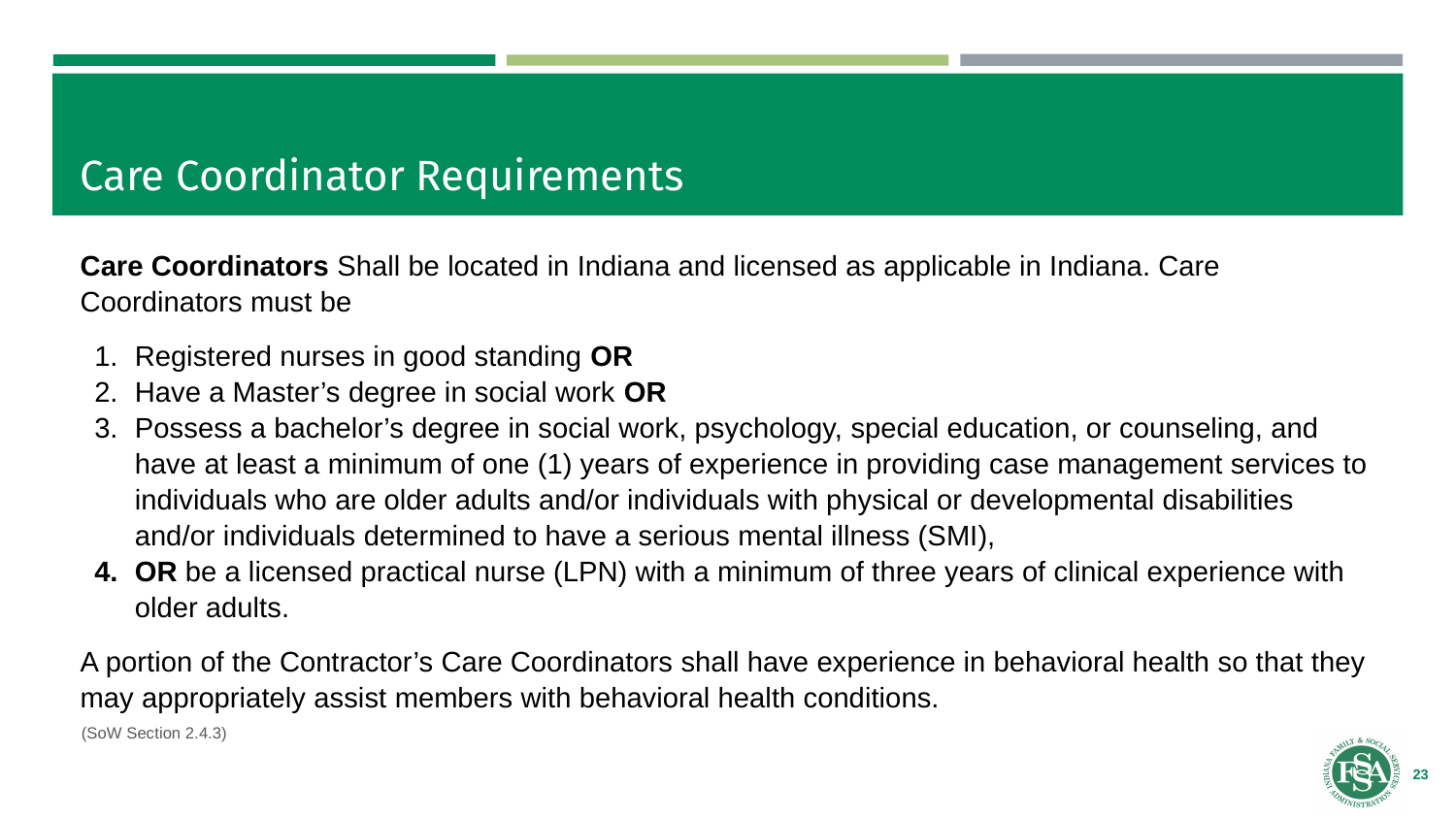

# Care Coordinator Requirements

Care Coordinators Shall be located in Indiana and licensed as applicable in Indiana. Care Coordinators must be
Registered nurses in good standing OR
Have a Master’s degree in social work OR
Possess a bachelor’s degree in social work, psychology, special education, or counseling, and have at least a minimum of one (1) years of experience in providing case management services to individuals who are older adults and/or individuals with physical or developmental disabilities and/or individuals determined to have a serious mental illness (SMI),
OR be a licensed practical nurse (LPN) with a minimum of three years of clinical experience with older adults.
A portion of the Contractor’s Care Coordinators shall have experience in behavioral health so that they may appropriately assist members with behavioral health conditions.
(SoW Section 2.4.3)
23